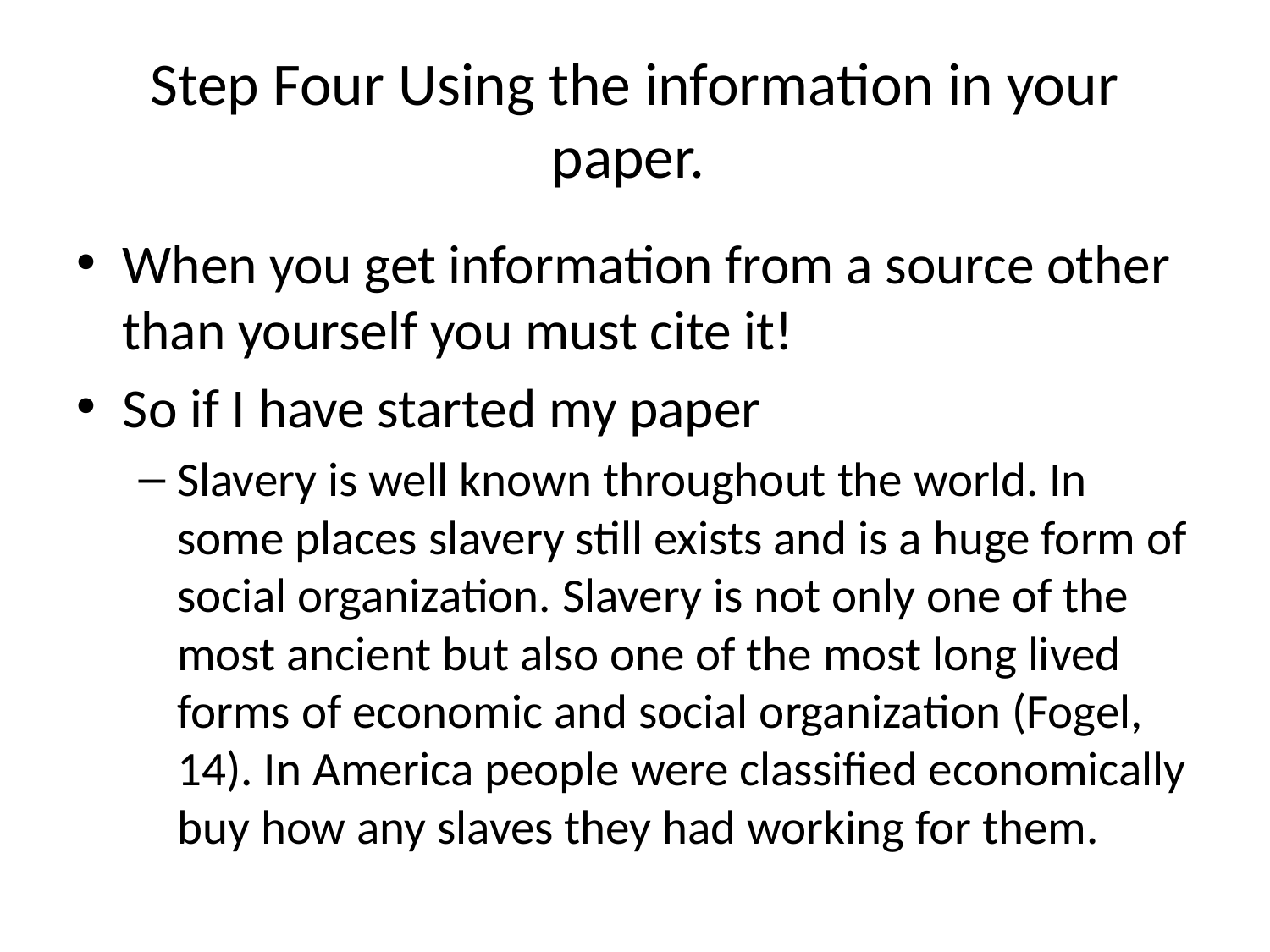

# Step Four Using the information in your paper.
When you get information from a source other than yourself you must cite it!
So if I have started my paper
Slavery is well known throughout the world. In some places slavery still exists and is a huge form of social organization. Slavery is not only one of the most ancient but also one of the most long lived forms of economic and social organization (Fogel, 14). In America people were classified economically buy how any slaves they had working for them.